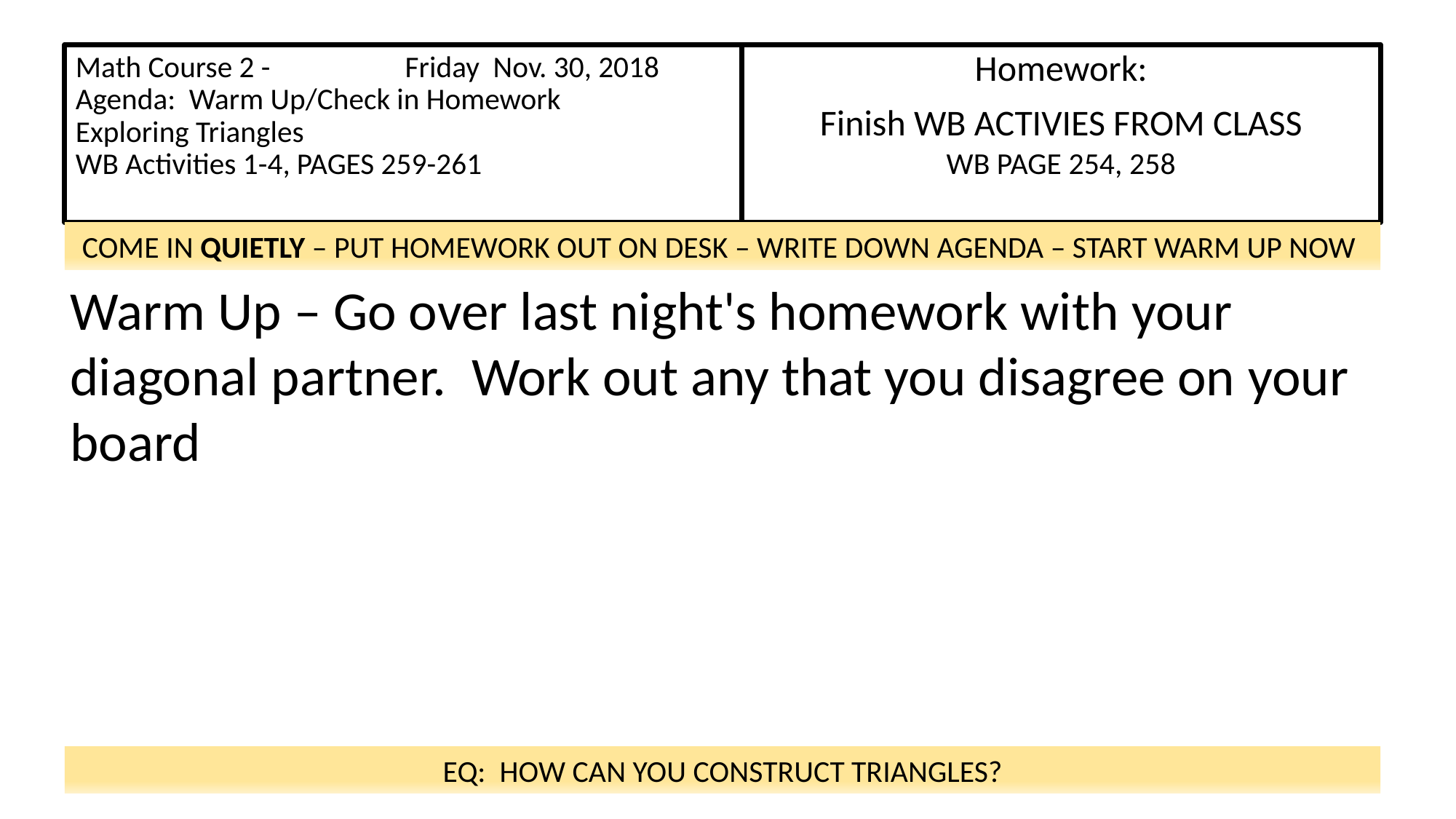

# Math Course 2 -                    Friday  Nov. 30, 2018 Agenda:  Warm Up/Check in Homework Exploring Triangles WB Activities 1-4, PAGES 259-261
Homework:
Finish WB ACTIVIES FROM CLASS
WB PAGE 254, 258
COME IN QUIETLY – PUT HOMEWORK OUT ON DESK – WRITE DOWN AGENDA – START WARM UP NOW
Warm Up – Go over last night's homework with your diagonal partner.  Work out any that you disagree on your board
EQ:  HOW CAN YOU CONSTRUCT TRIANGLES?